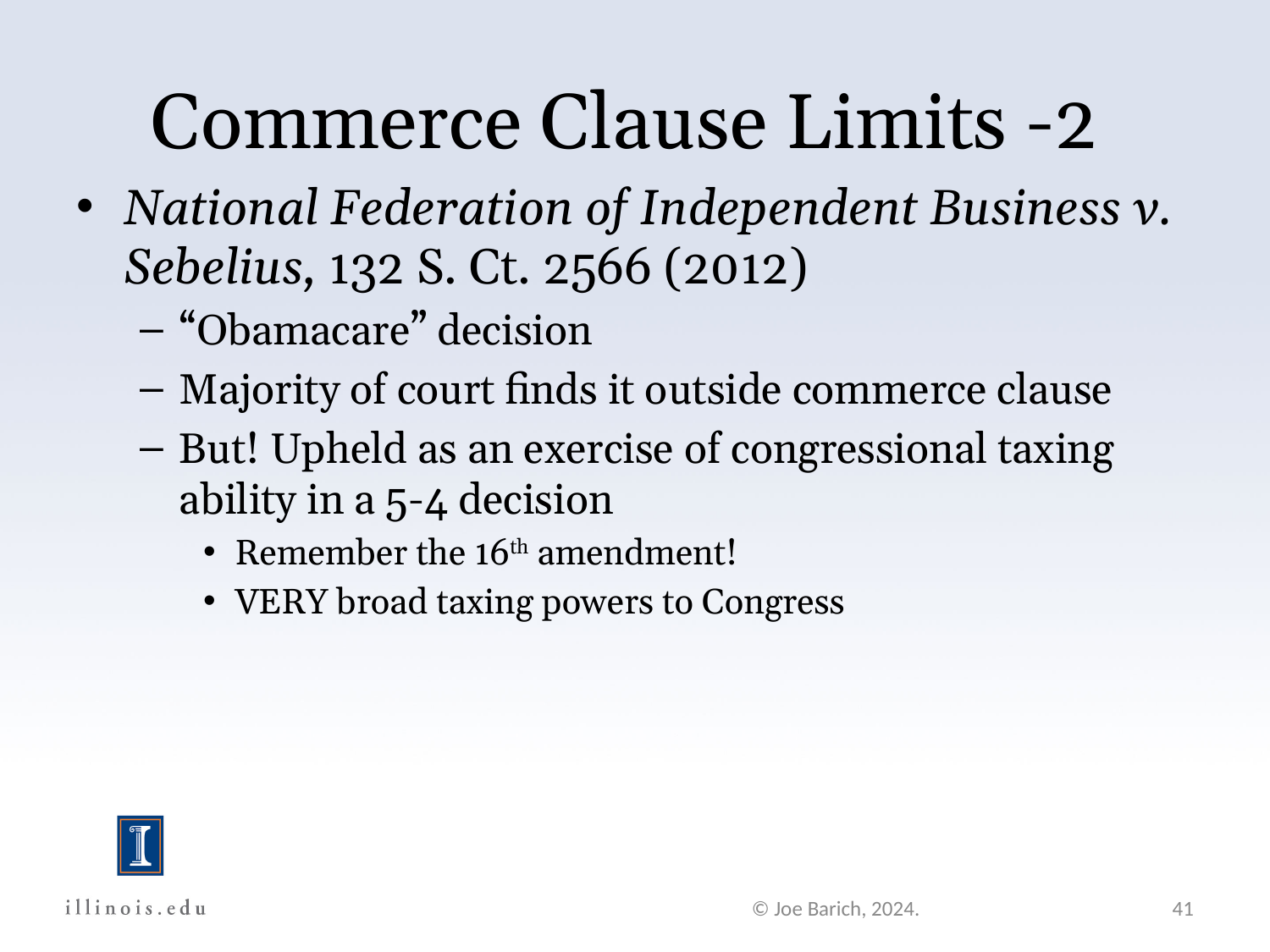

Commerce Clause Limits -2
National Federation of Independent Business v. Sebelius, 132 S. Ct. 2566 (2012)
“Obamacare” decision
Majority of court finds it outside commerce clause
But! Upheld as an exercise of congressional taxing ability in a 5-4 decision
Remember the 16th amendment!
VERY broad taxing powers to Congress

© Joe Barich, 2024.
41